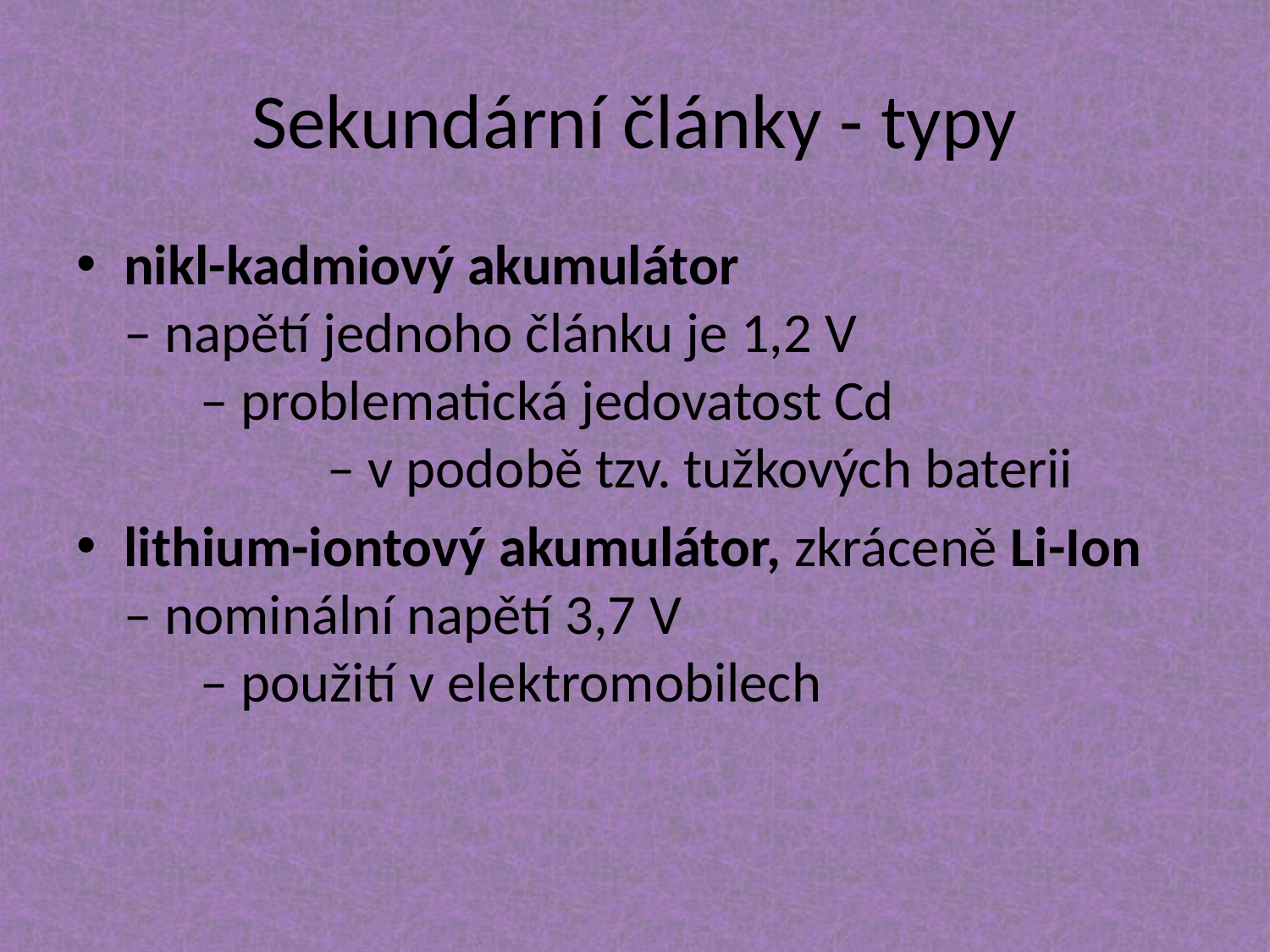

# Sekundární články - typy
nikl-kadmiový akumulátor                                   – napětí jednoho článku je 1,2 V                                 – problematická jedovatost Cd                                        – v podobě tzv. tužkových baterii
lithium-iontový akumulátor, zkráceně Li-Ion   – nominální napětí 3,7 V                                               – použití v elektromobilech